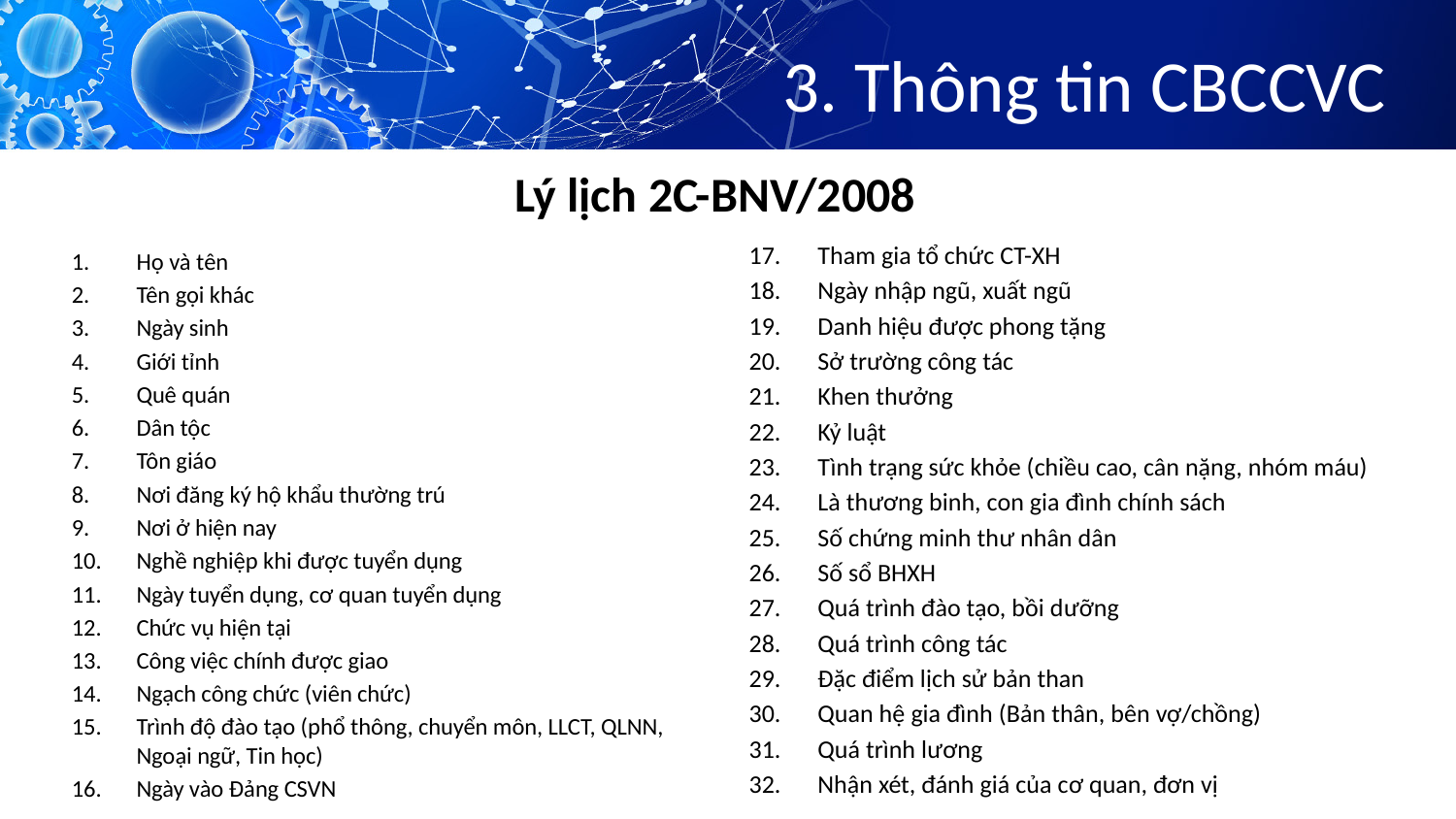

# 3. Thông tin CBCCVC
Lý lịch 2C-BNV/2008
Tham gia tổ chức CT-XH
Ngày nhập ngũ, xuất ngũ
Danh hiệu được phong tặng
Sở trường công tác
Khen thưởng
Kỷ luật
Tình trạng sức khỏe (chiều cao, cân nặng, nhóm máu)
Là thương binh, con gia đình chính sách
Số chứng minh thư nhân dân
Số sổ BHXH
Quá trình đào tạo, bồi dưỡng
Quá trình công tác
Đặc điểm lịch sử bản than
Quan hệ gia đình (Bản thân, bên vợ/chồng)
Quá trình lương
Nhận xét, đánh giá của cơ quan, đơn vị
Họ và tên
Tên gọi khác
Ngày sinh
Giới tỉnh
Quê quán
Dân tộc
Tôn giáo
Nơi đăng ký hộ khẩu thường trú
Nơi ở hiện nay
Nghề nghiệp khi được tuyển dụng
Ngày tuyển dụng, cơ quan tuyển dụng
Chức vụ hiện tại
Công việc chính được giao
Ngạch công chức (viên chức)
Trình độ đào tạo (phổ thông, chuyển môn, LLCT, QLNN, Ngoại ngữ, Tin học)
Ngày vào Đảng CSVN